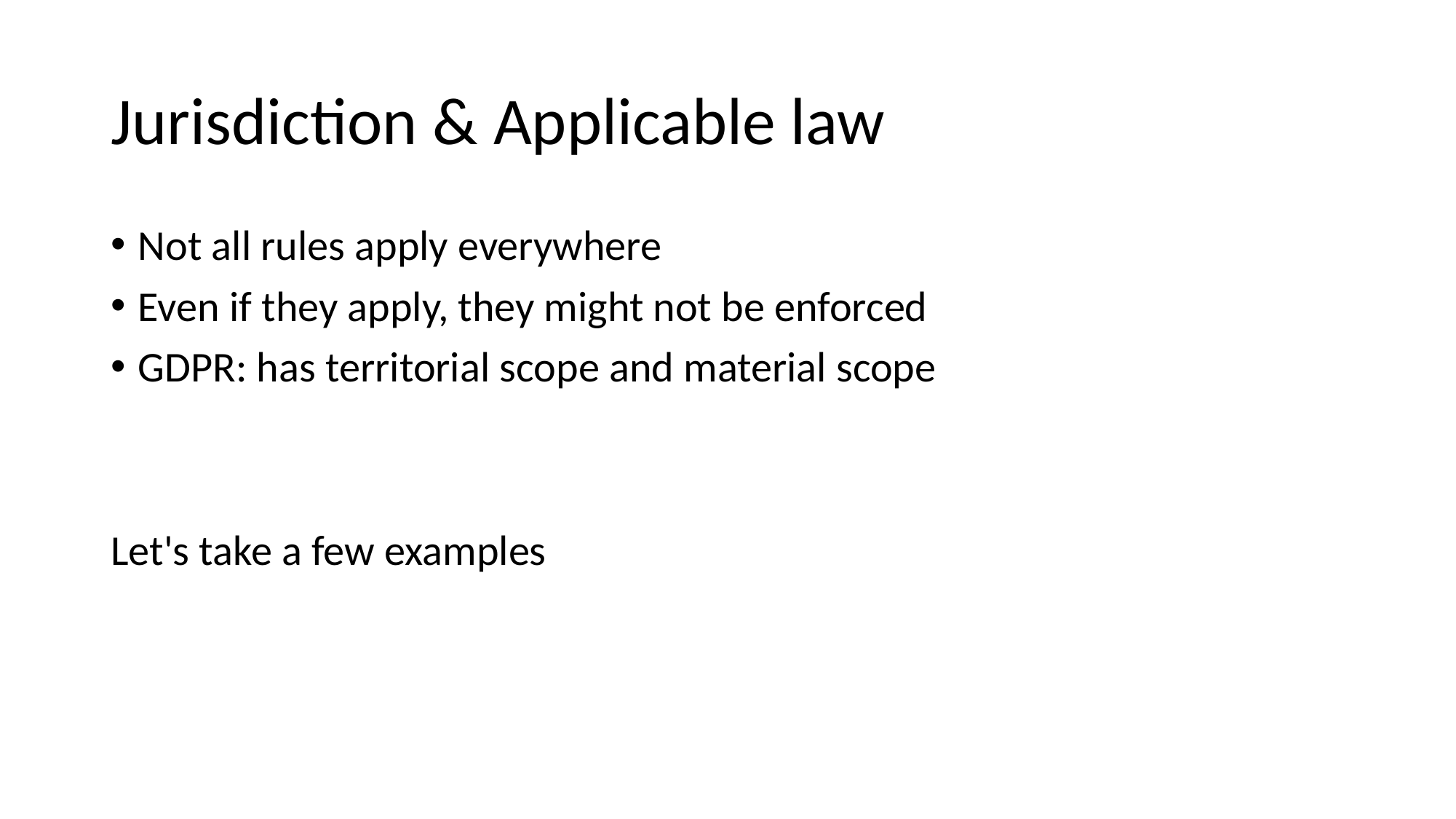

# Jurisdiction & Applicable law
Not all rules apply everywhere
Even if they apply, they might not be enforced
GDPR: has territorial scope and material scope

Let's take a few examples